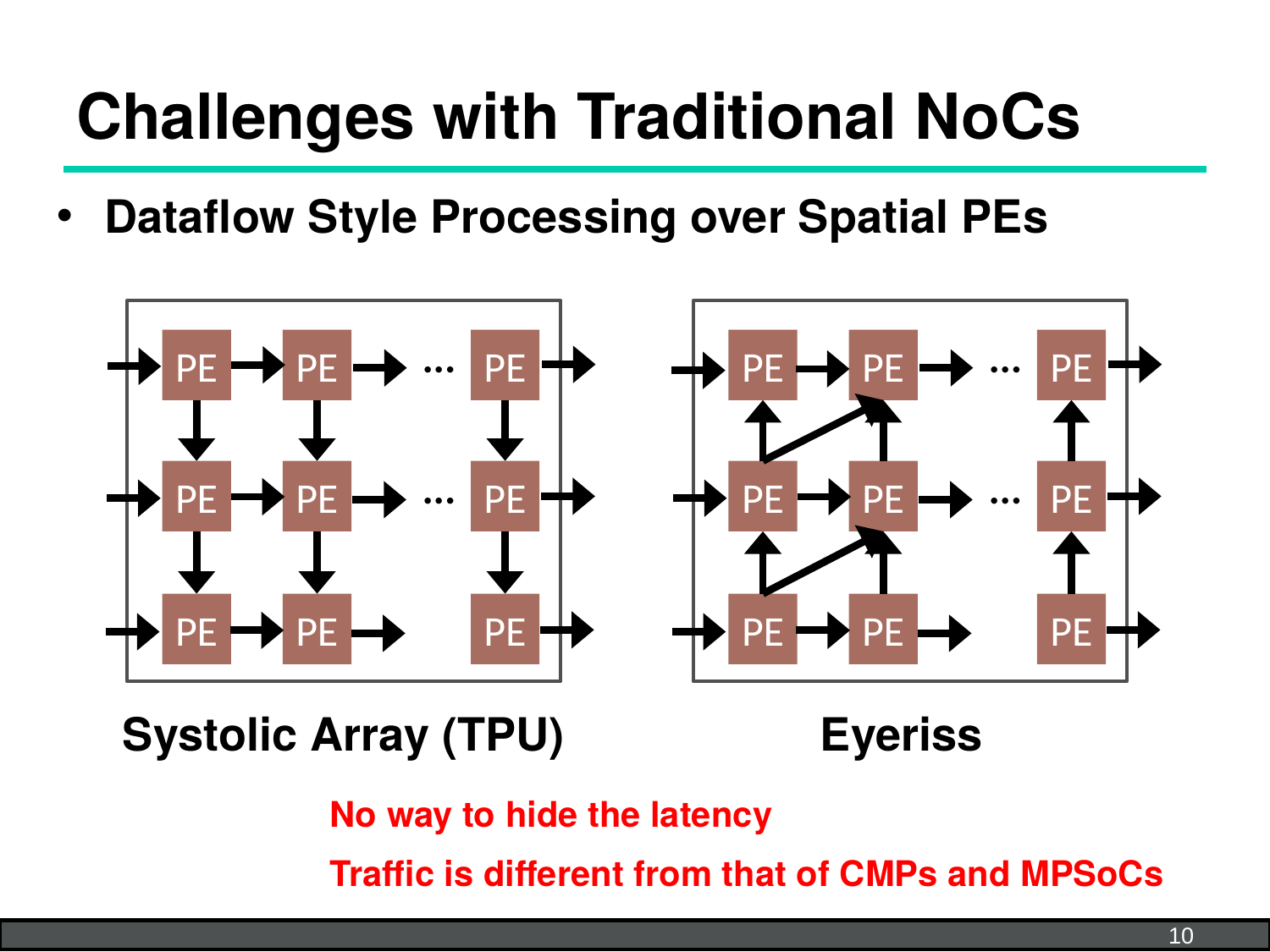

# Challenges with Traditional NoCs
Dataflow Style Processing over Spatial PEs

PE
PE
PE
PE
PE
PE
PE
PE
PE
...
...

PE
PE
PE
PE
PE
PE
PE
PE
PE
...
...
Eyeriss
Systolic Array (TPU)
No way to hide the latency
Traffic is different from that of CMPs and MPSoCs

10